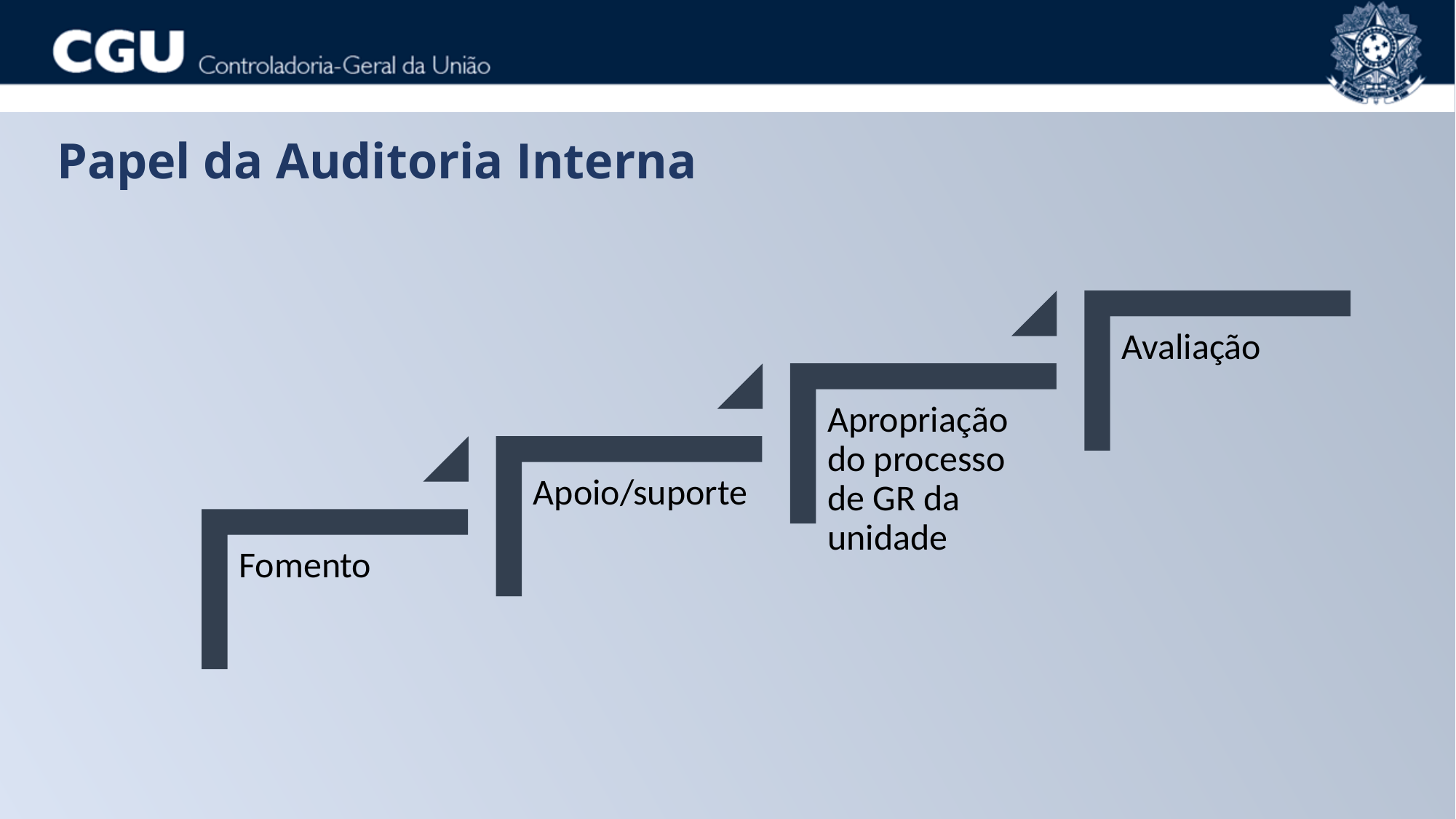

Papel da Auditoria Interna
Fomento
Apoio/suporte
Apropriação do processo de GR da unidade
Avaliação